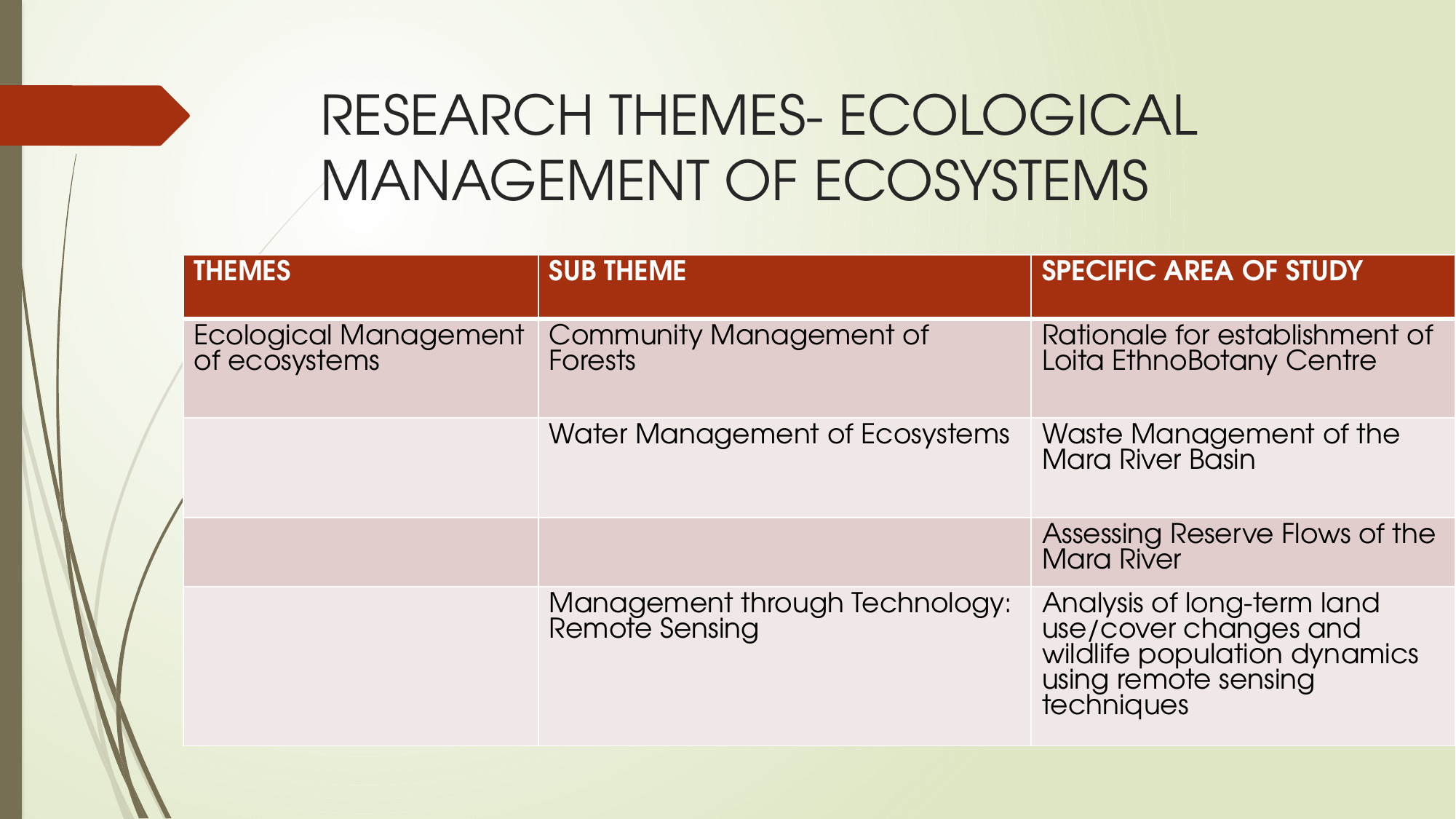

# RESEARCH THEMES- ECOLOGICAL MANAGEMENT OF ECOSYSTEMS
| THEMES | SUB THEME | SPECIFIC AREA OF STUDY |
| --- | --- | --- |
| Ecological Management of ecosystems | Community Management of Forests | Rationale for establishment of Loita EthnoBotany Centre |
|  | Water Management of Ecosystems | Waste Management of the Mara River Basin |
|  |  | Assessing Reserve Flows of the Mara River |
|  | Management through Technology: Remote Sensing | Analysis of long-term land use/cover changes and wildlife population dynamics using remote sensing techniques |